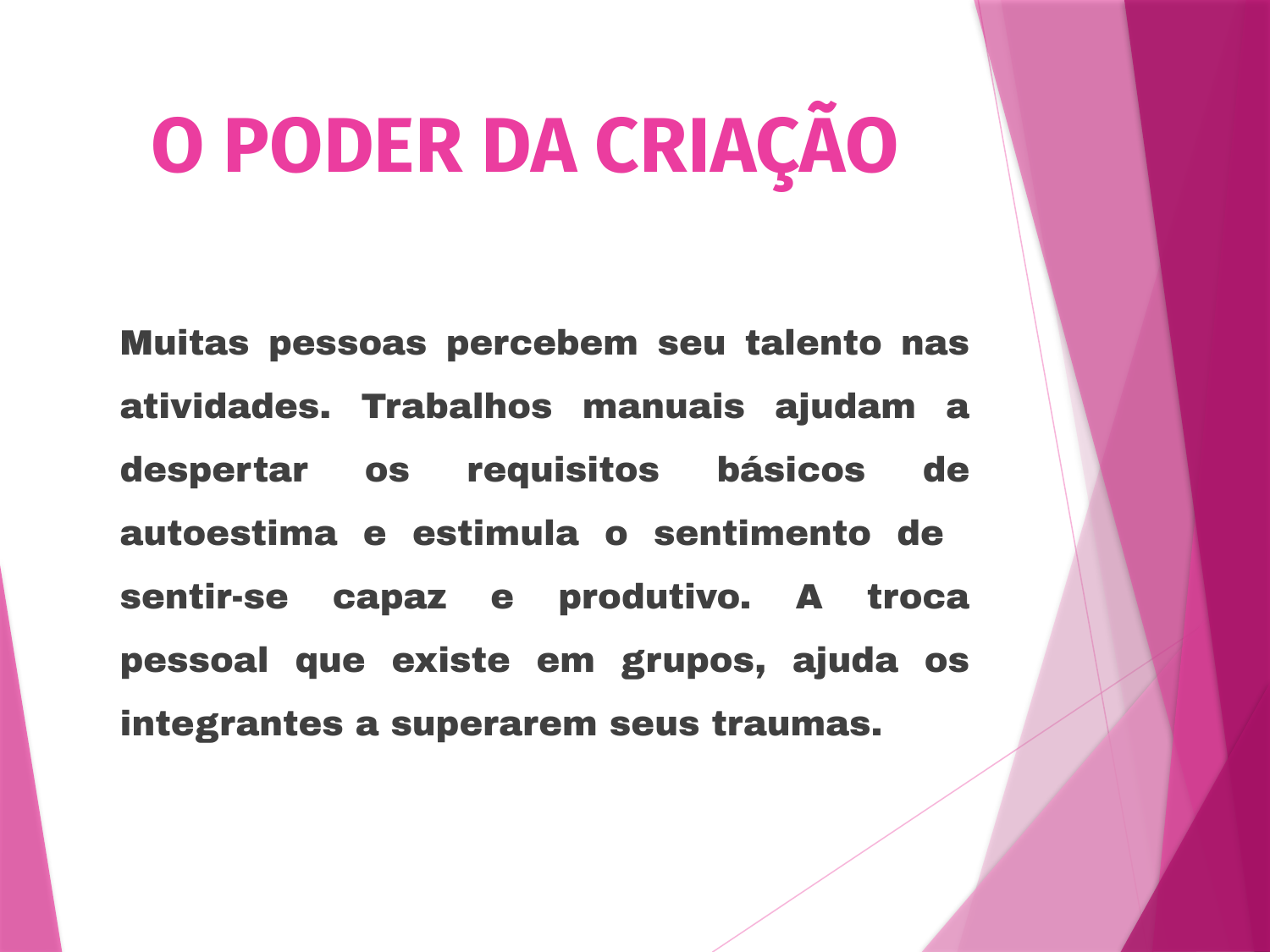

# O PODER DA CRIAÇÃO

	Muitas pessoas percebem seu talento nas atividades. Trabalhos manuais ajudam a despertar os requisitos básicos de autoestima e estimula o sentimento de  sentir-se capaz e produtivo. A troca pessoal que existe em grupos, ajuda os integrantes a superarem seus traumas.